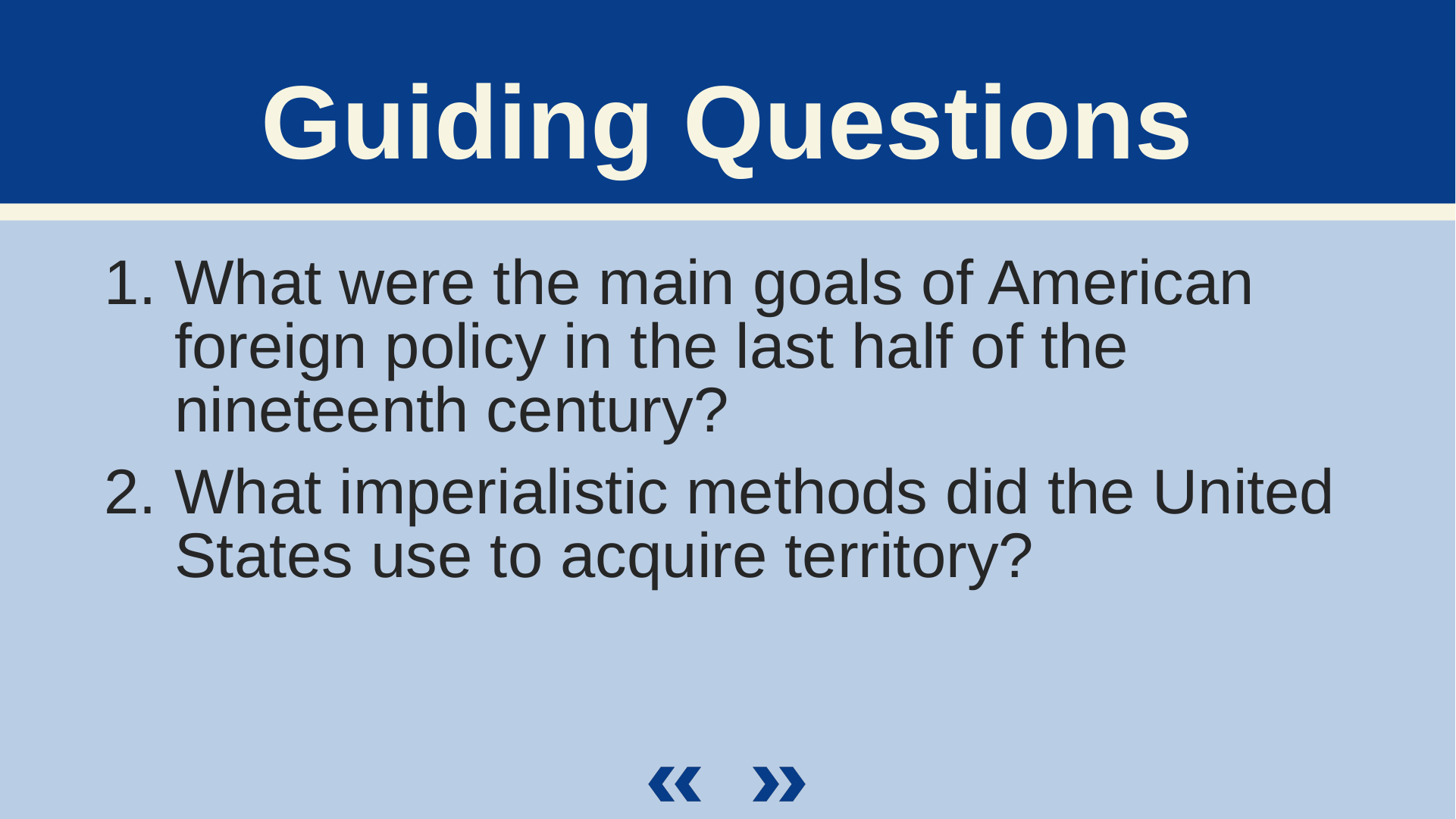

What were the main goals of American foreign policy in the last half of the nineteenth century?
What imperialistic methods did the United States use to acquire territory?